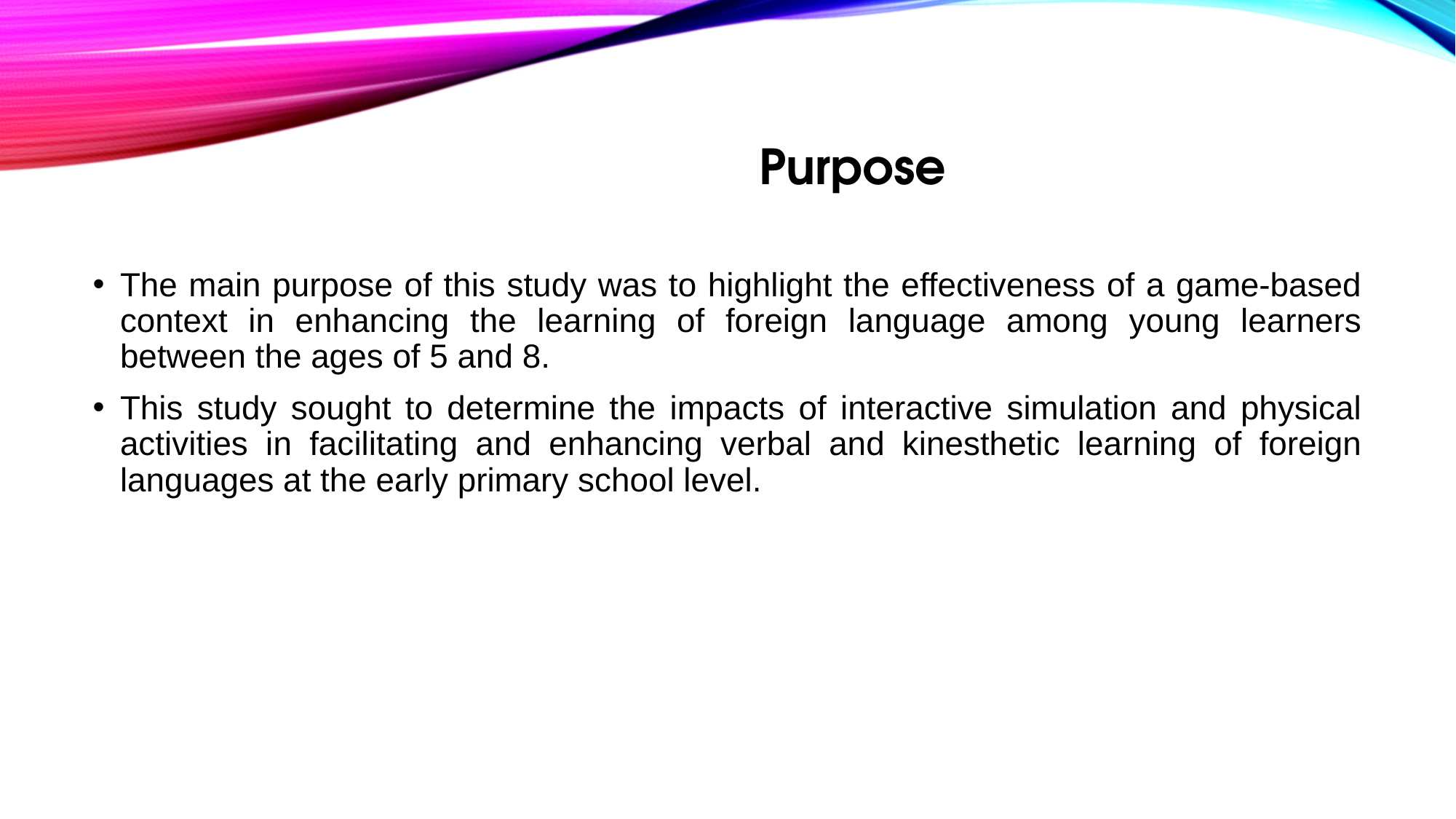

# Purpose
The main purpose of this study was to highlight the effectiveness of a game-based context in enhancing the learning of foreign language among young learners between the ages of 5 and 8.
This study sought to determine the impacts of interactive simulation and physical activities in facilitating and enhancing verbal and kinesthetic learning of foreign languages at the early primary school level.